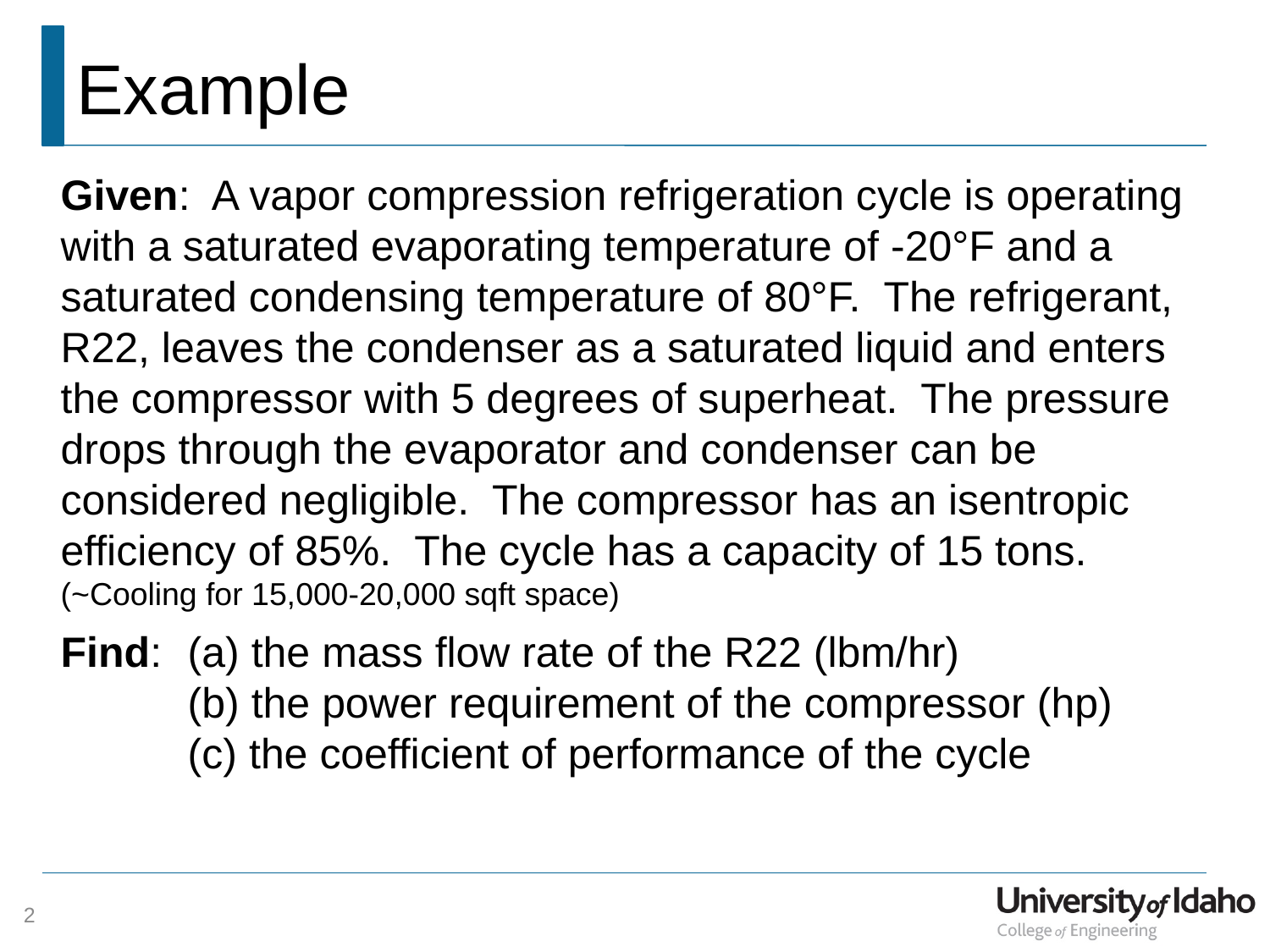

# Example
Given:  A vapor compression refrigeration cycle is operating with a saturated evaporating temperature of -20°F and a saturated condensing temperature of 80°F.  The refrigerant, R22, leaves the condenser as a saturated liquid and enters the compressor with 5 degrees of superheat.  The pressure drops through the evaporator and condenser can be considered negligible.  The compressor has an isentropic efficiency of 85%.  The cycle has a capacity of 15 tons.
(~Cooling for 15,000-20,000 sqft space)
Find:	(a) the mass flow rate of the R22 (lbm/hr)
	(b) the power requirement of the compressor (hp)
	(c) the coefficient of performance of the cycle
2